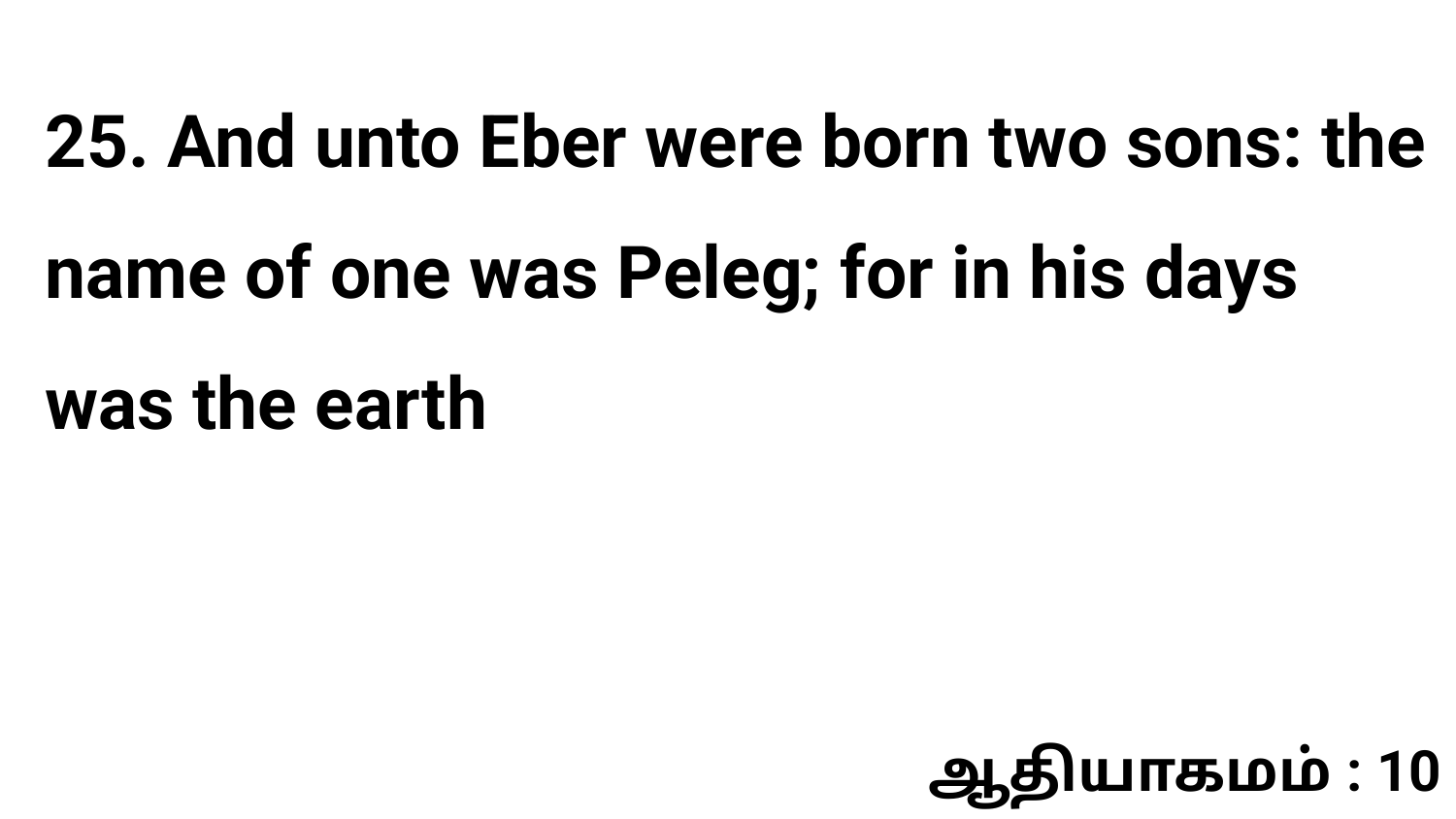

25. And unto Eber were born two sons: the name of one was Peleg; for in his days was the earth
ஆதியாகமம் : 10